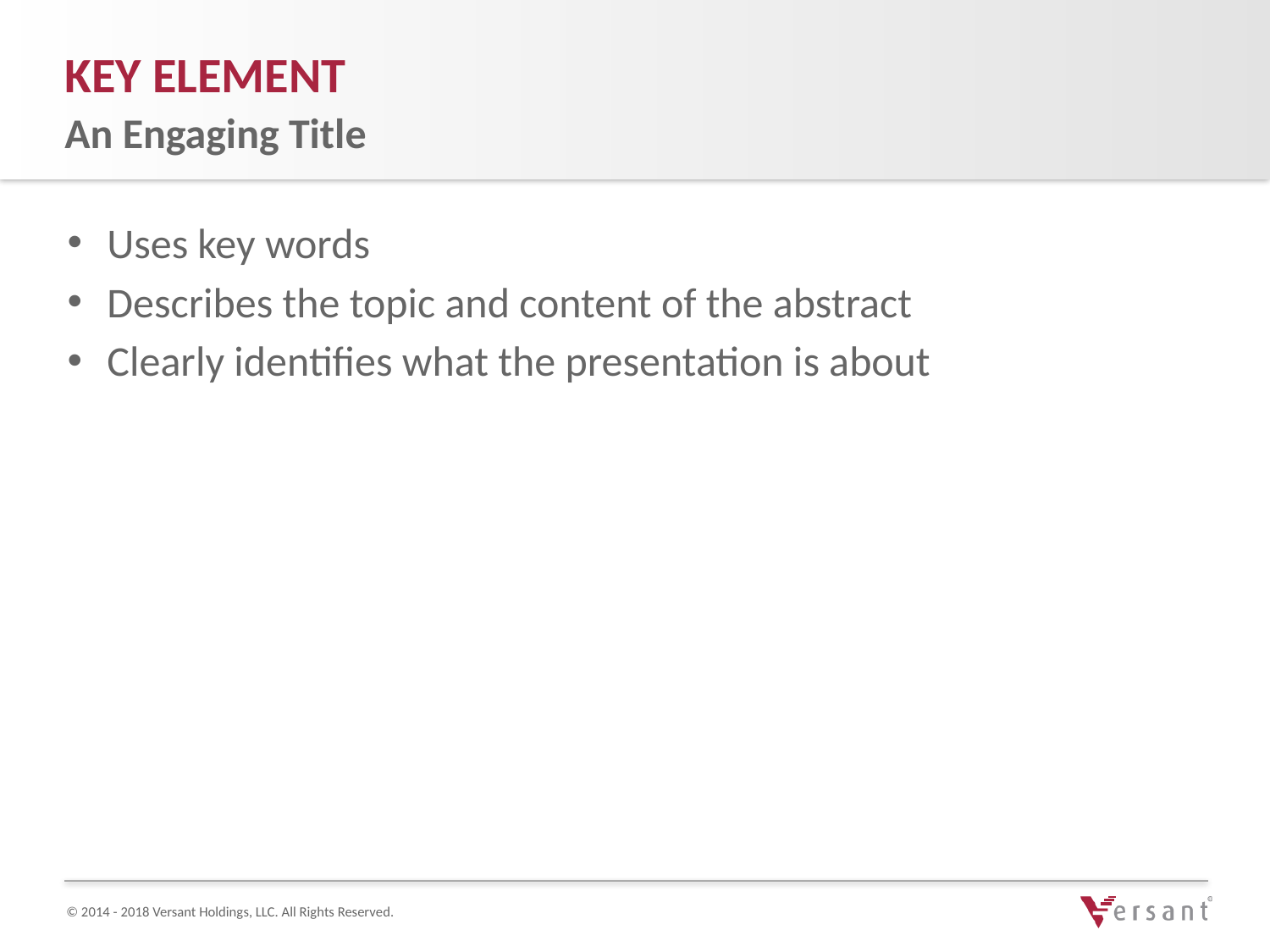

Key element
An Engaging Title
Uses key words
Describes the topic and content of the abstract
Clearly identifies what the presentation is about